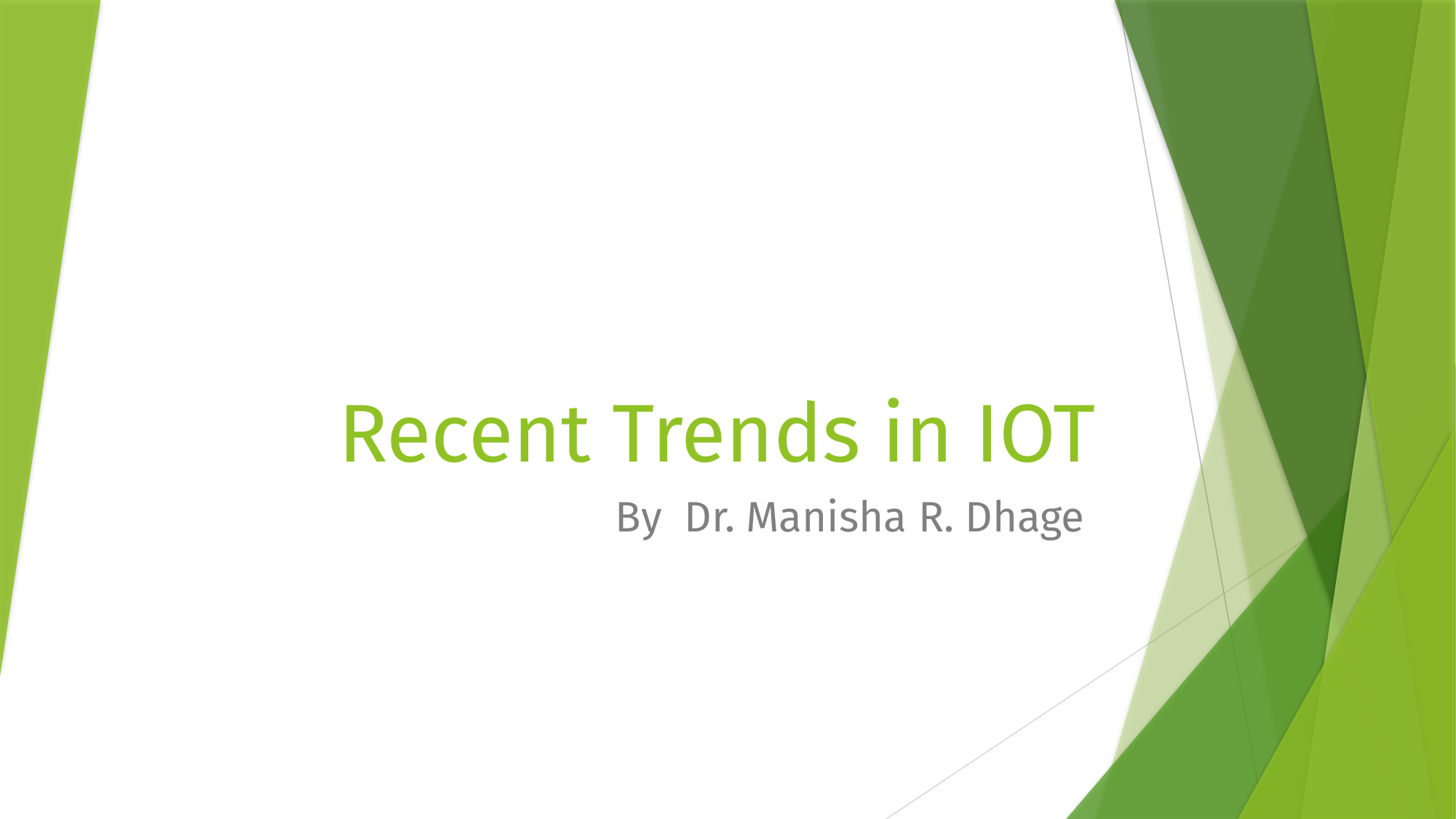

# Recent Trends in IOT
By  Dr. Manisha R. Dhage